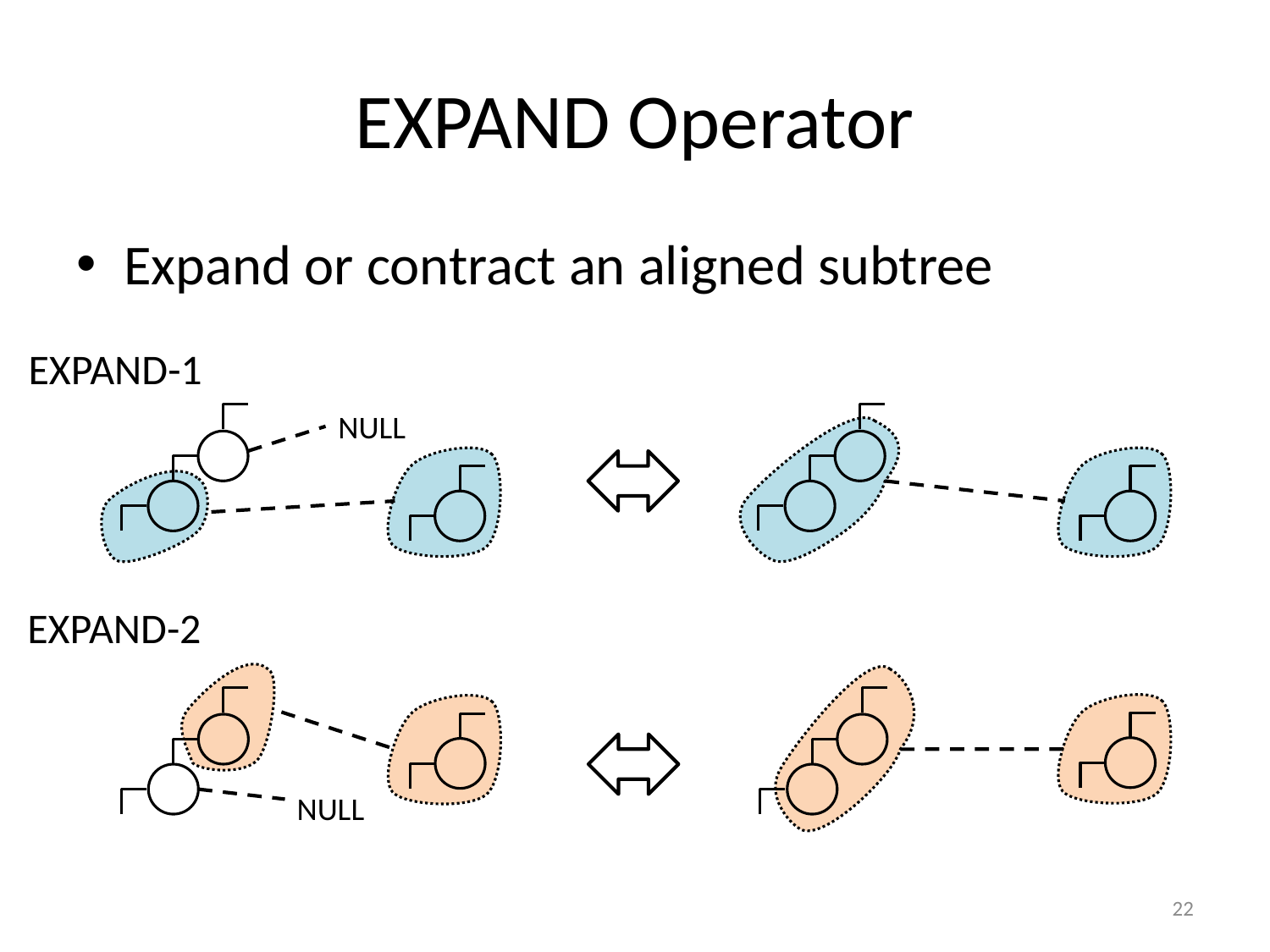

# EXPAND Operator
Expand or contract an aligned subtree
EXPAND-1

NULL

EXPAND-2

NULL
22